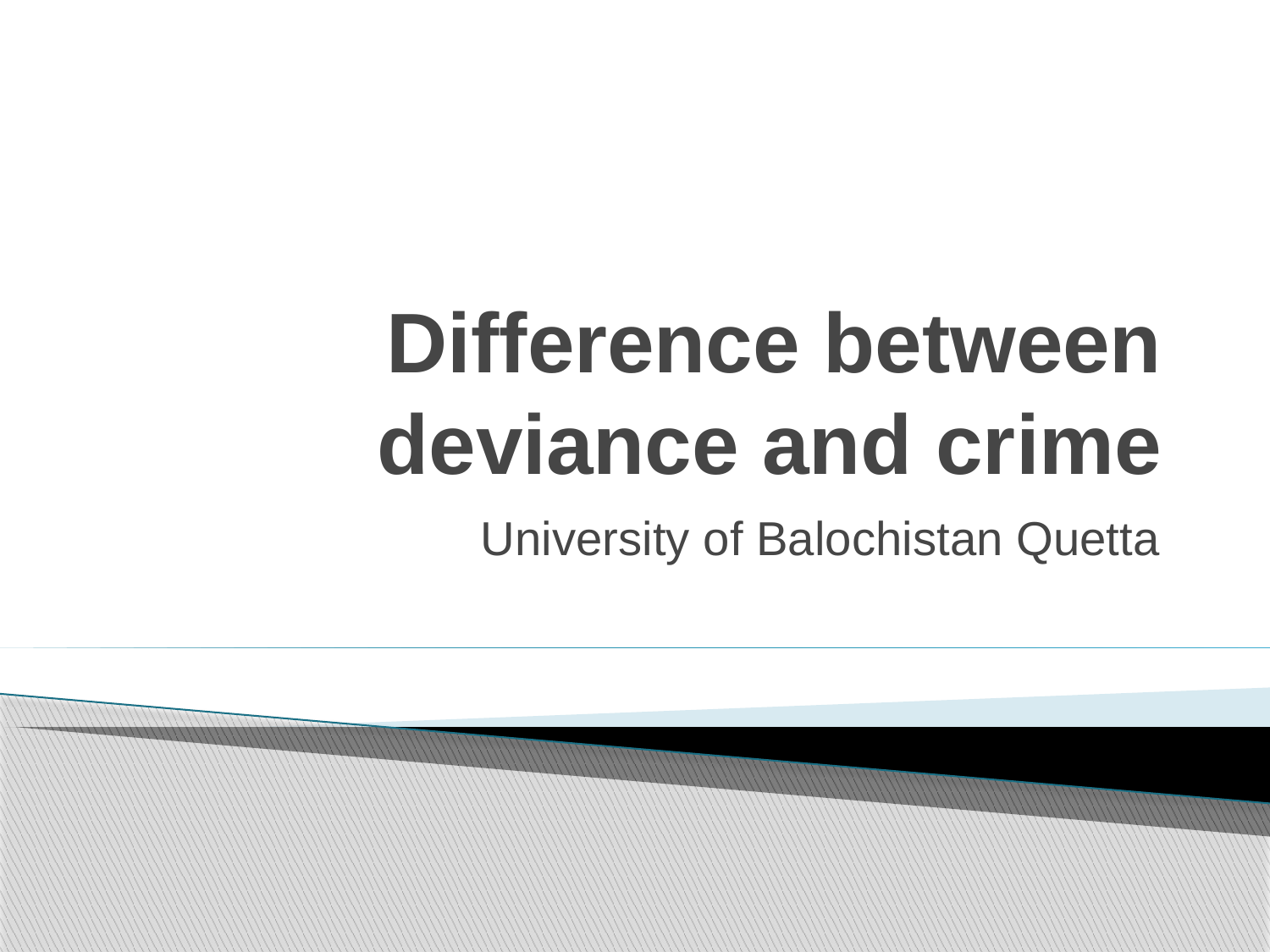

# Difference between deviance and crime
University of Balochistan Quetta